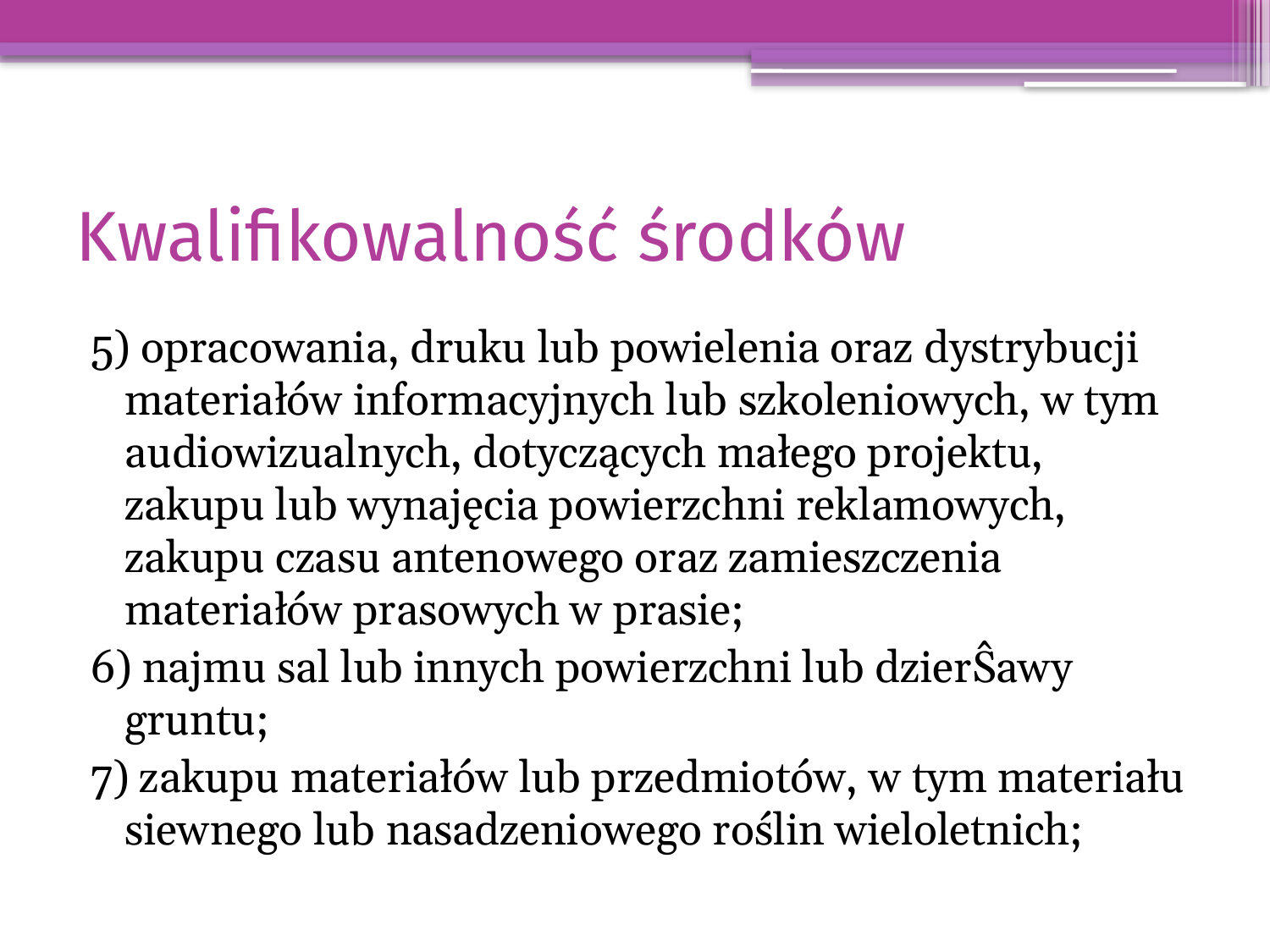

# Kwalifikowalność środków
5) opracowania, druku lub powielenia oraz dystrybucji materiałów informacyjnych lub szkoleniowych, w tym audiowizualnych, dotyczących małego projektu, zakupu lub wynajęcia powierzchni reklamowych, zakupu czasu antenowego oraz zamieszczenia materiałów prasowych w prasie;
6) najmu sal lub innych powierzchni lub dzierŜawy gruntu;
7) zakupu materiałów lub przedmiotów, w tym materiału siewnego lub nasadzeniowego roślin wieloletnich;